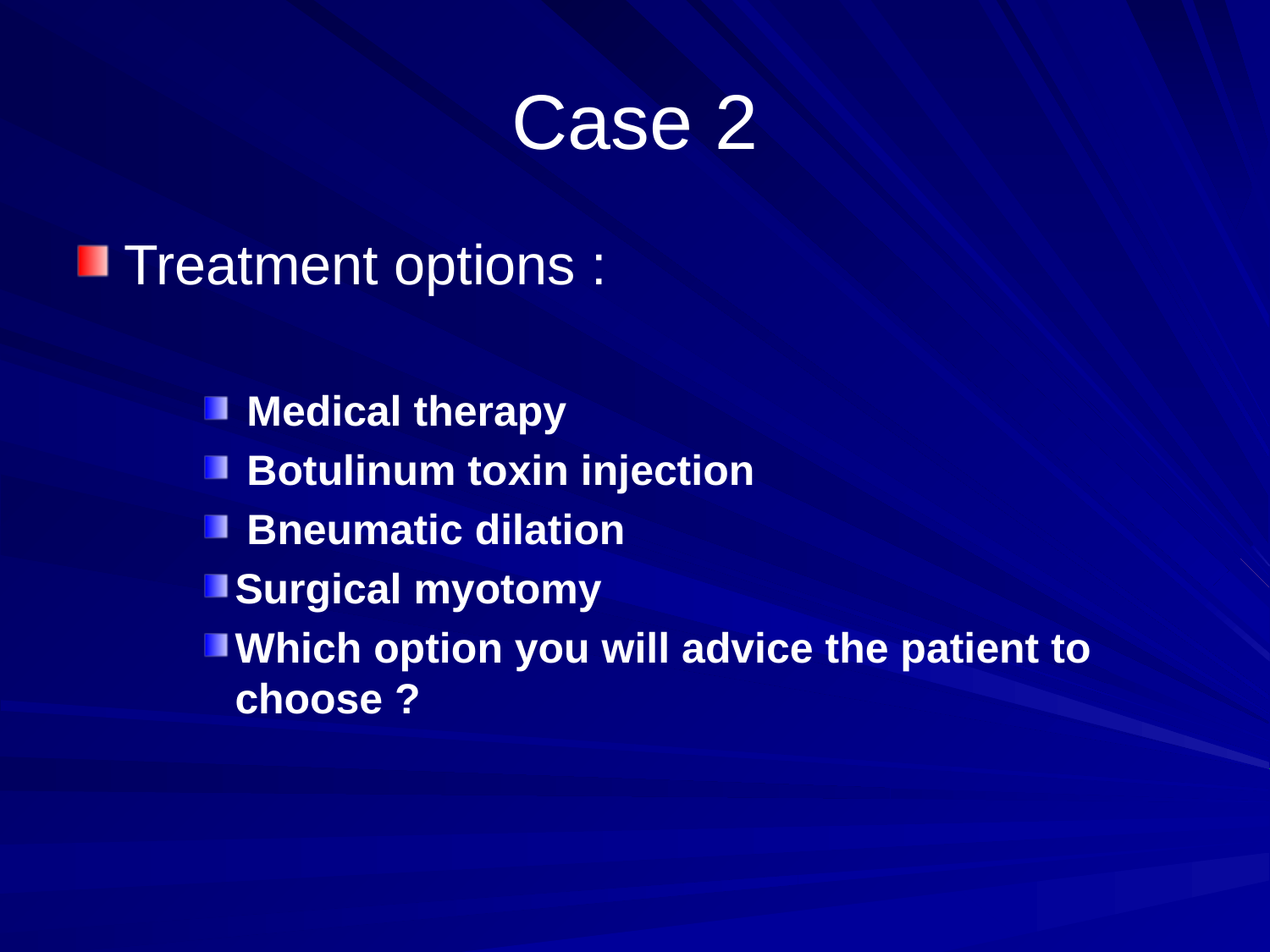

# Case 2
Treatment options :

 Medical therapy
 Botulinum toxin injection
 Bneumatic dilation
Surgical myotomy
Which option you will advice the patient to choose ?